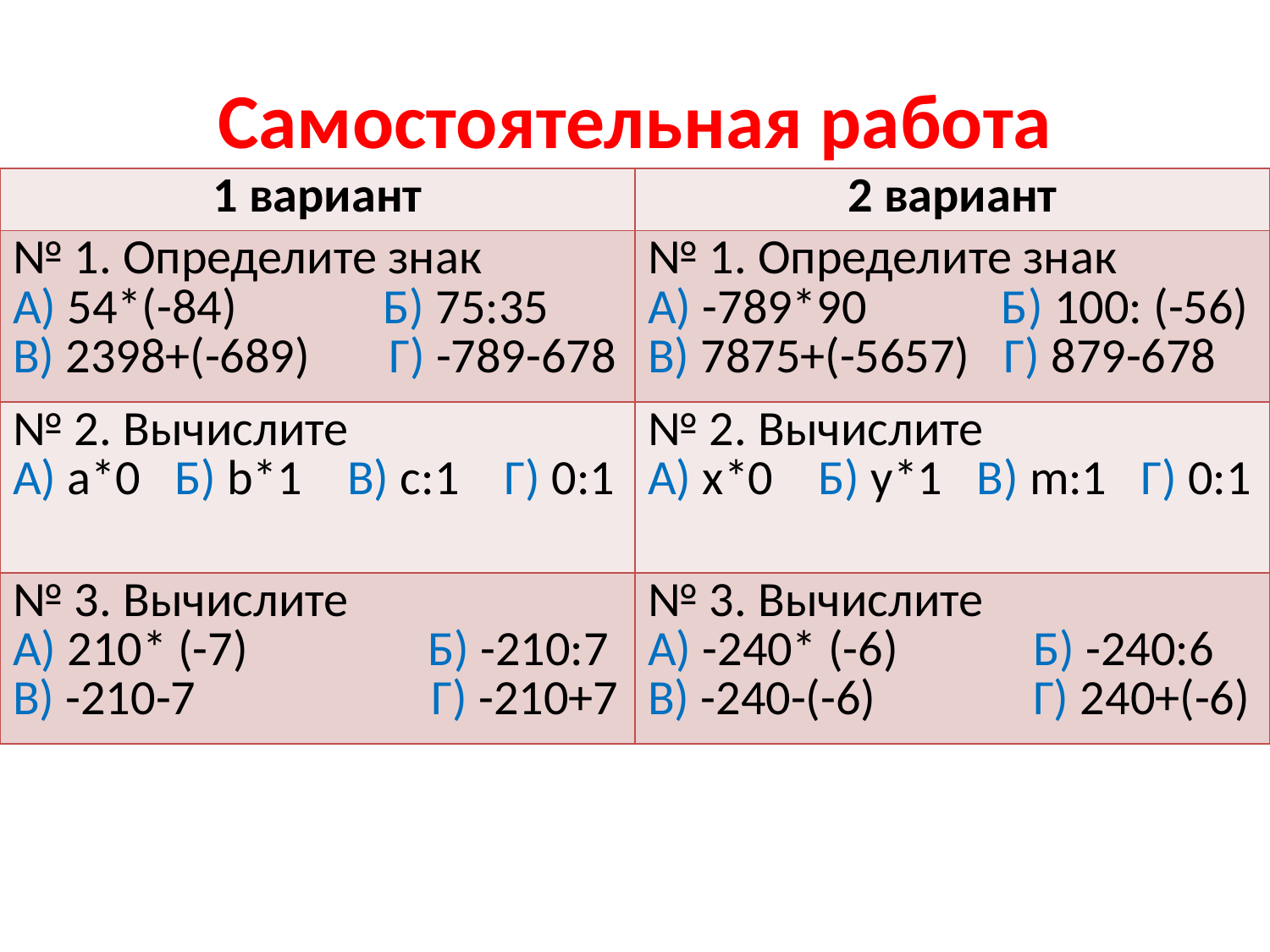

# Самостоятельная работа
| 1 вариант | 2 вариант |
| --- | --- |
| № 1. Определите знак А) 54\*(-84) Б) 75:35 В) 2398+(-689) Г) -789-678 | № 1. Определите знак А) -789\*90 Б) 100: (-56) В) 7875+(-5657) Г) 879-678 |
| № 2. Вычислите А) а\*0 Б) b\*1 В) с:1 Г) 0:1 | № 2. Вычислите А) x\*0 Б) y\*1 В) m:1 Г) 0:1 |
| № 3. Вычислите А) 210\* (-7) Б) -210:7 В) -210-7 Г) -210+7 | № 3. Вычислите А) -240\* (-6) Б) -240:6 В) -240-(-6) Г) 240+(-6) |